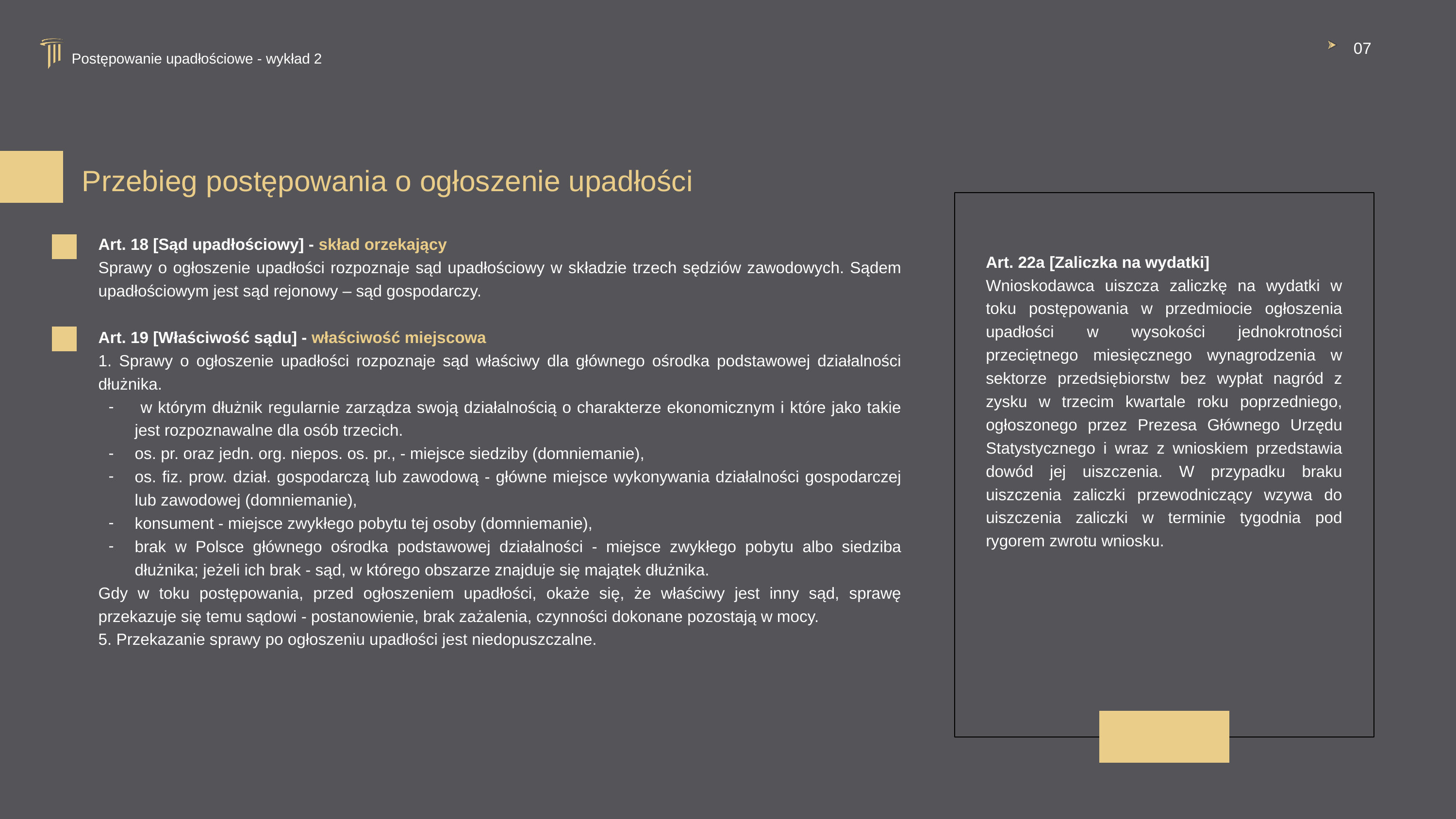

07

Postępowanie upadłościowe - wykład 2

Przebieg postępowania o ogłoszenie upadłości

Art. 18 [Sąd upadłościowy] - skład orzekający
Sprawy o ogłoszenie upadłości rozpoznaje sąd upadłościowy w składzie trzech sędziów zawodowych. Sądem upadłościowym jest sąd rejonowy – sąd gospodarczy.

Art. 19 [Właściwość sądu] - właściwość miejscowa
1. Sprawy o ogłoszenie upadłości rozpoznaje sąd właściwy dla głównego ośrodka podstawowej działalności dłużnika.
 w którym dłużnik regularnie zarządza swoją działalnością o charakterze ekonomicznym i które jako takie jest rozpoznawalne dla osób trzecich.
os. pr. oraz jedn. org. niepos. os. pr., - miejsce siedziby (domniemanie),
os. fiz. prow. dział. gospodarczą lub zawodową - główne miejsce wykonywania działalności gospodarczej lub zawodowej (domniemanie),
konsument - miejsce zwykłego pobytu tej osoby (domniemanie),
brak w Polsce głównego ośrodka podstawowej działalności - miejsce zwykłego pobytu albo siedziba dłużnika; jeżeli ich brak - sąd, w którego obszarze znajduje się majątek dłużnika.
Gdy w toku postępowania, przed ogłoszeniem upadłości, okaże się, że właściwy jest inny sąd, sprawę przekazuje się temu sądowi - postanowienie, brak zażalenia, czynności dokonane pozostają w mocy.
5. Przekazanie sprawy po ogłoszeniu upadłości jest niedopuszczalne.
Art. 22a [Zaliczka na wydatki]
Wnioskodawca uiszcza zaliczkę na wydatki w toku postępowania w przedmiocie ogłoszenia upadłości w wysokości jednokrotności przeciętnego miesięcznego wynagrodzenia w sektorze przedsiębiorstw bez wypłat nagród z zysku w trzecim kwartale roku poprzedniego, ogłoszonego przez Prezesa Głównego Urzędu Statystycznego i wraz z wnioskiem przedstawia dowód jej uiszczenia. W przypadku braku uiszczenia zaliczki przewodniczący wzywa do uiszczenia zaliczki w terminie tygodnia pod rygorem zwrotu wniosku.